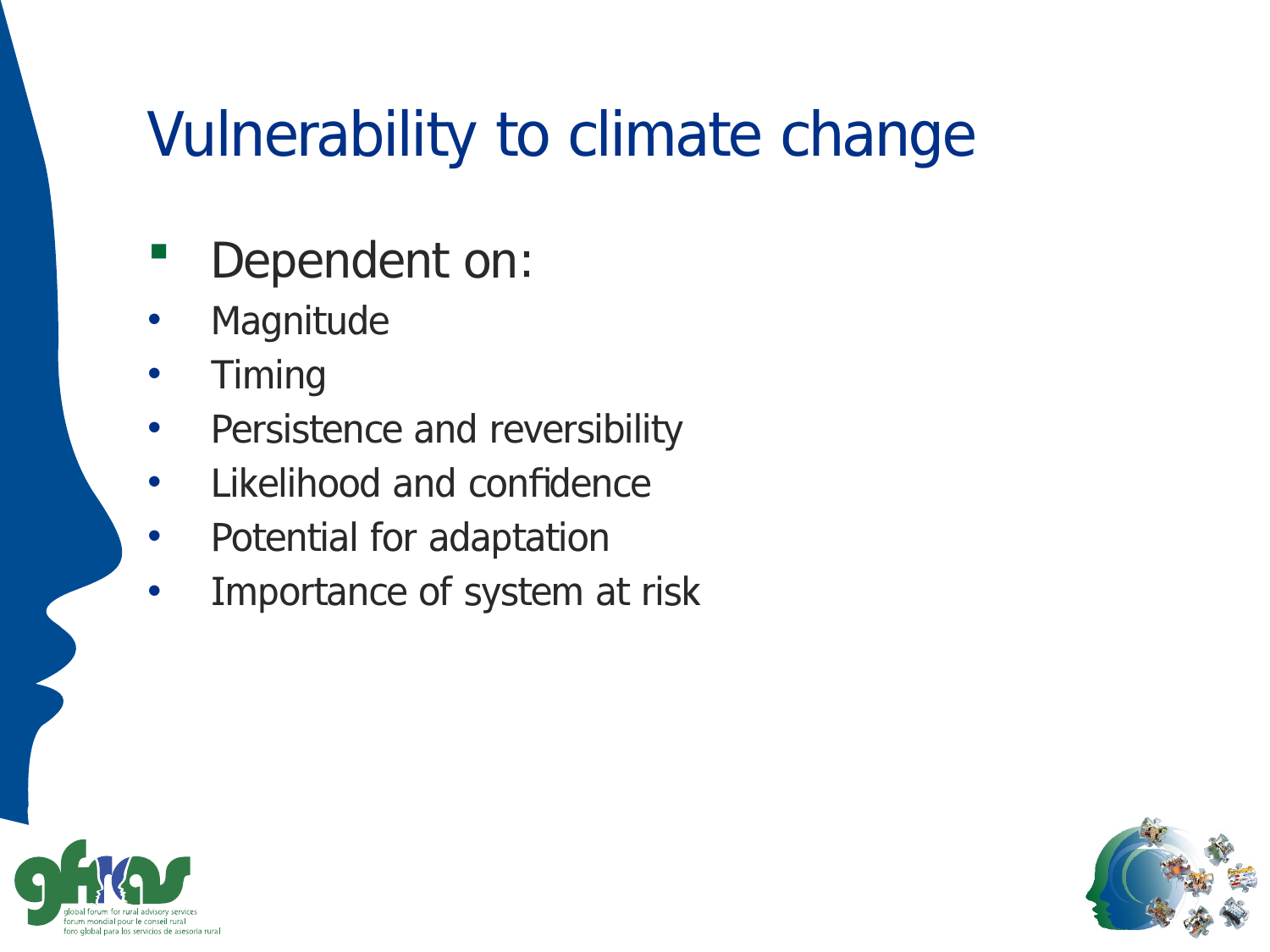

# Vulnerability to climate change
Dependent on:
Magnitude
Timing
Persistence and reversibility
Likelihood and confidence
Potential for adaptation
Importance of system at risk